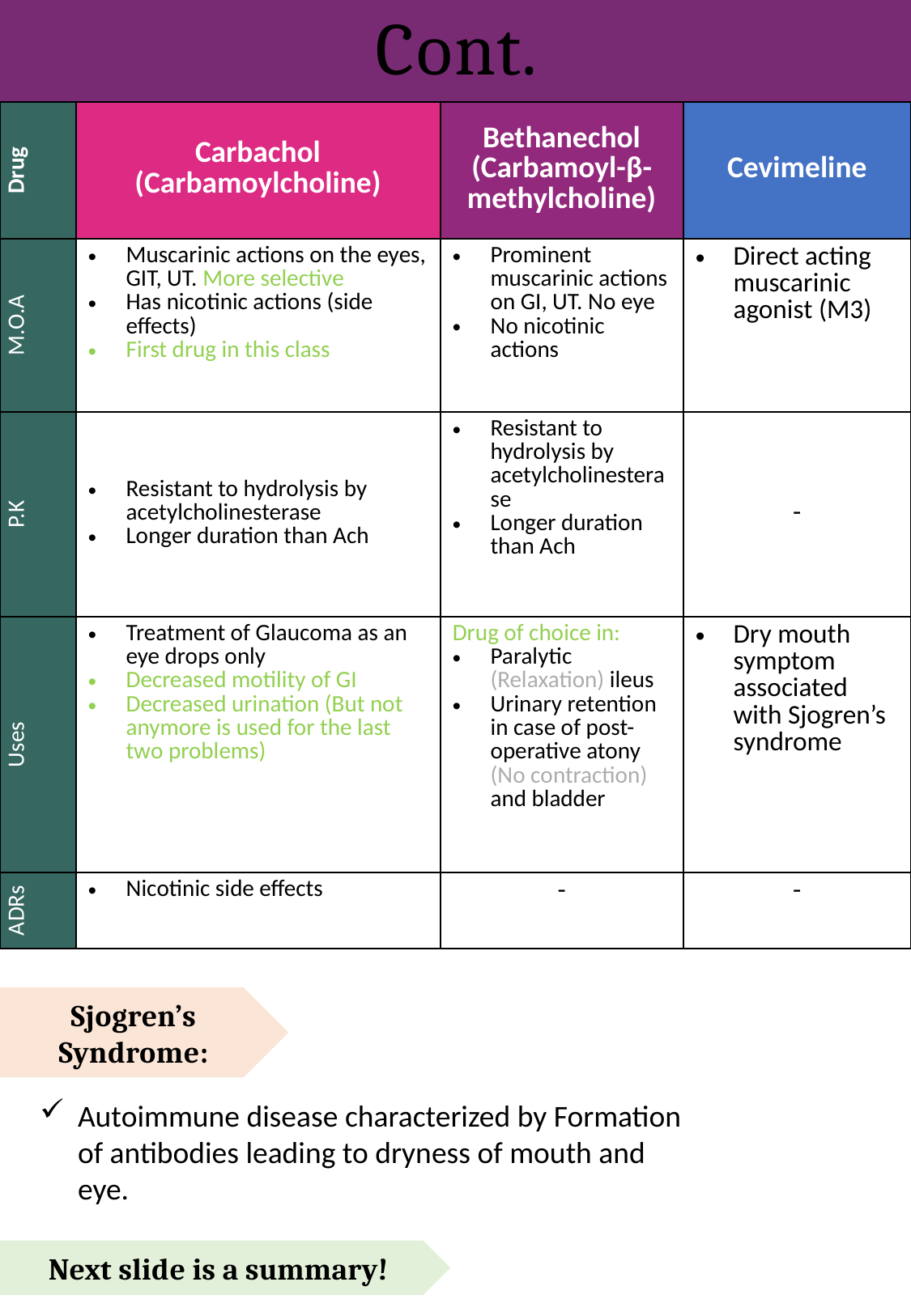

Cont.
| Drug | Carbachol (Carbamoylcholine) | Bethanechol (Carbamoyl-β-methylcholine) | Cevimeline |
| --- | --- | --- | --- |
| M.O.A | Muscarinic actions on the eyes, GIT, UT. More selective Has nicotinic actions (side effects) First drug in this class | Prominent muscarinic actions on GI, UT. No eye No nicotinic actions | Direct acting muscarinic agonist (M3) |
| P.K | Resistant to hydrolysis by acetylcholinesterase Longer duration than Ach | Resistant to hydrolysis by acetylcholinesterase Longer duration than Ach | - |
| Uses | Treatment of Glaucoma as an eye drops only Decreased motility of GI Decreased urination (But not anymore is used for the last two problems) | Drug of choice in: Paralytic (Relaxation) ileus Urinary retention in case of post-operative atony (No contraction) and bladder | Dry mouth symptom associated with Sjogren’s syndrome |
| ADRs | Nicotinic side effects | - | - |
Sjogren’s Syndrome:
Autoimmune disease characterized by Formation of antibodies leading to dryness of mouth and eye.
Next slide is a summary!